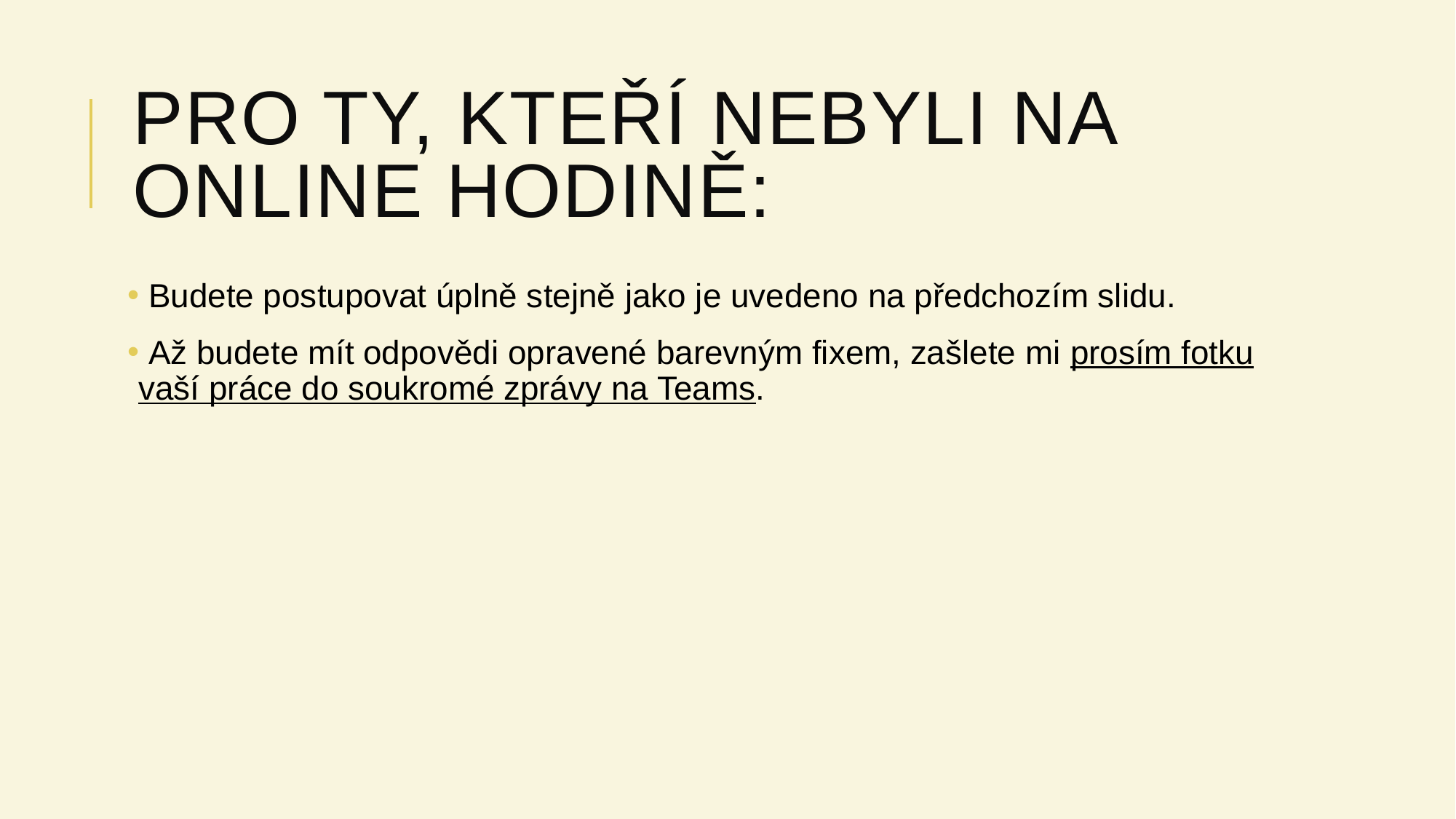

# Pro ty, kteří nebyli na online hodině:
 Budete postupovat úplně stejně jako je uvedeno na předchozím slidu.
 Až budete mít odpovědi opravené barevným fixem, zašlete mi prosím fotku vaší práce do soukromé zprávy na Teams.